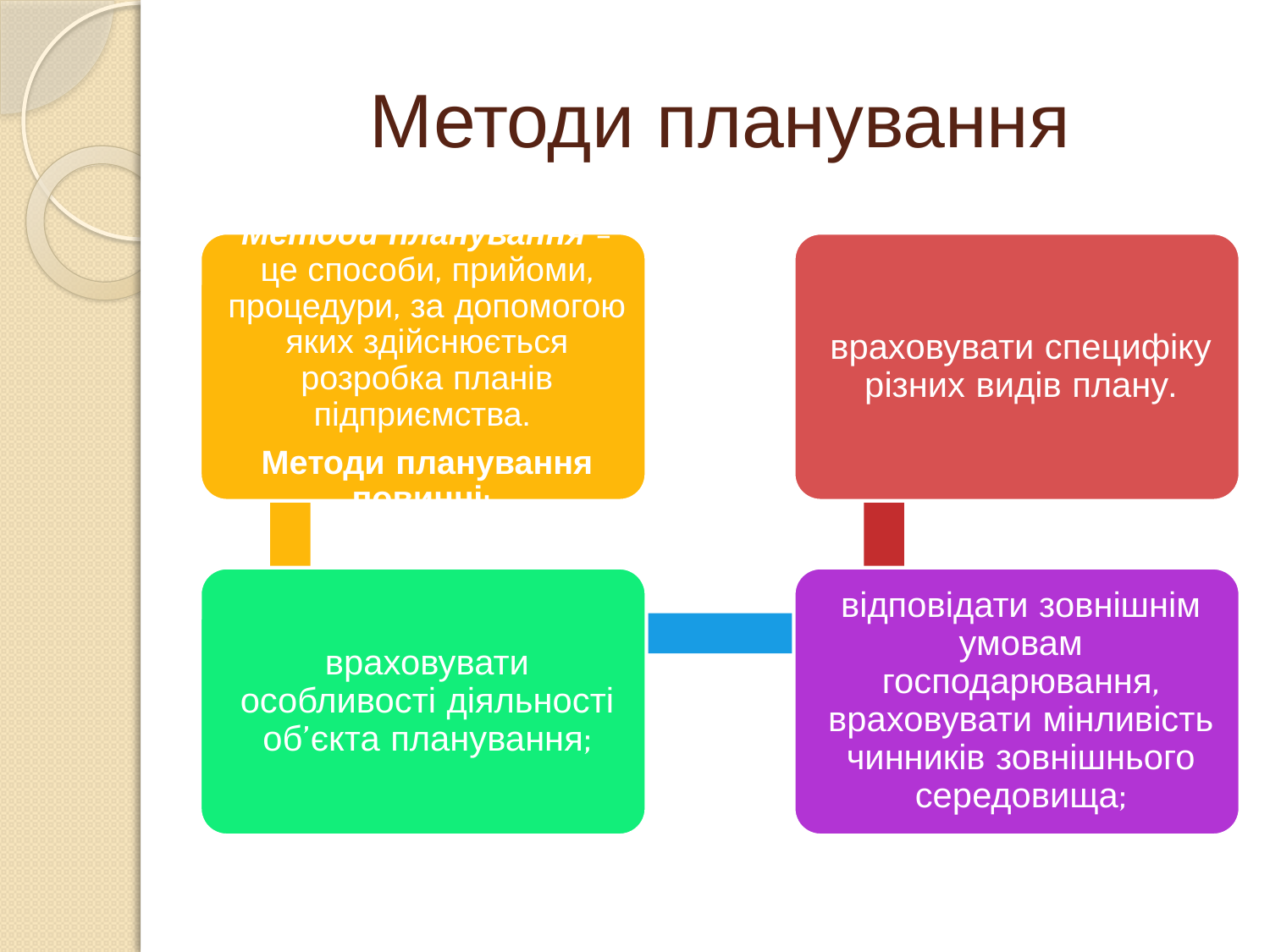

# Методи планування
Методи планування – це способи, прийоми, процедури, за допомогою яких здійснюється розробка планів підприємства.
Методи планування повинні:
враховувати особливості діяльності об’єкта планування;
відповідати зовнішнім умовам господарювання, враховувати мінливість чинників зовнішнього середовища;
враховувати специфіку різних видів плану.